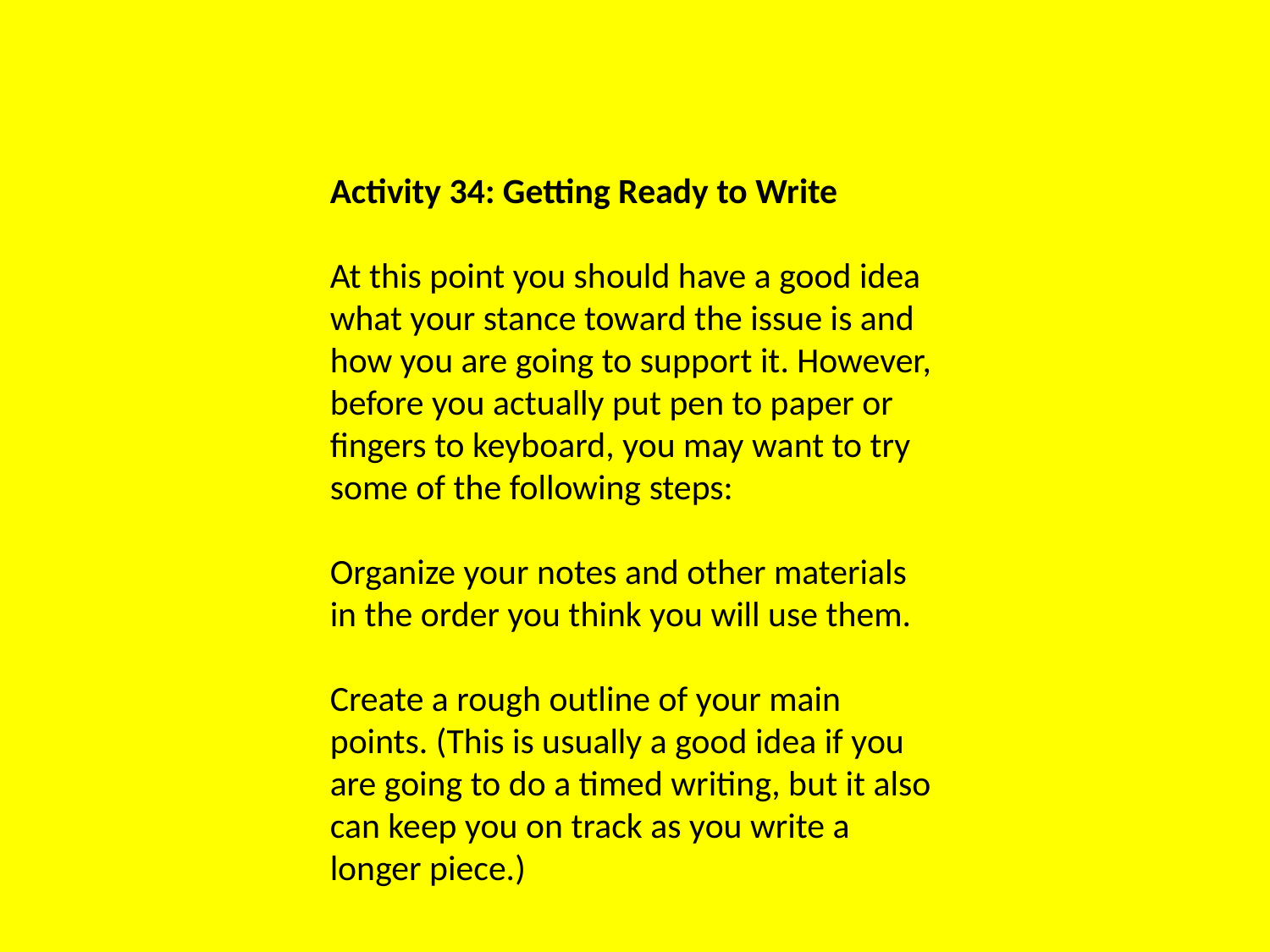

Activity 34: Getting Ready to Write

At this point you should have a good idea what your stance toward the issue is and how you are going to support it. However, before you actually put pen to paper or fingers to keyboard, you may want to try some of the following steps:

Organize your notes and other materials in the order you think you will use them.

Create a rough outline of your main points. (This is usually a good idea if you are going to do a timed writing, but it also can keep you on track as you write a longer piece.)